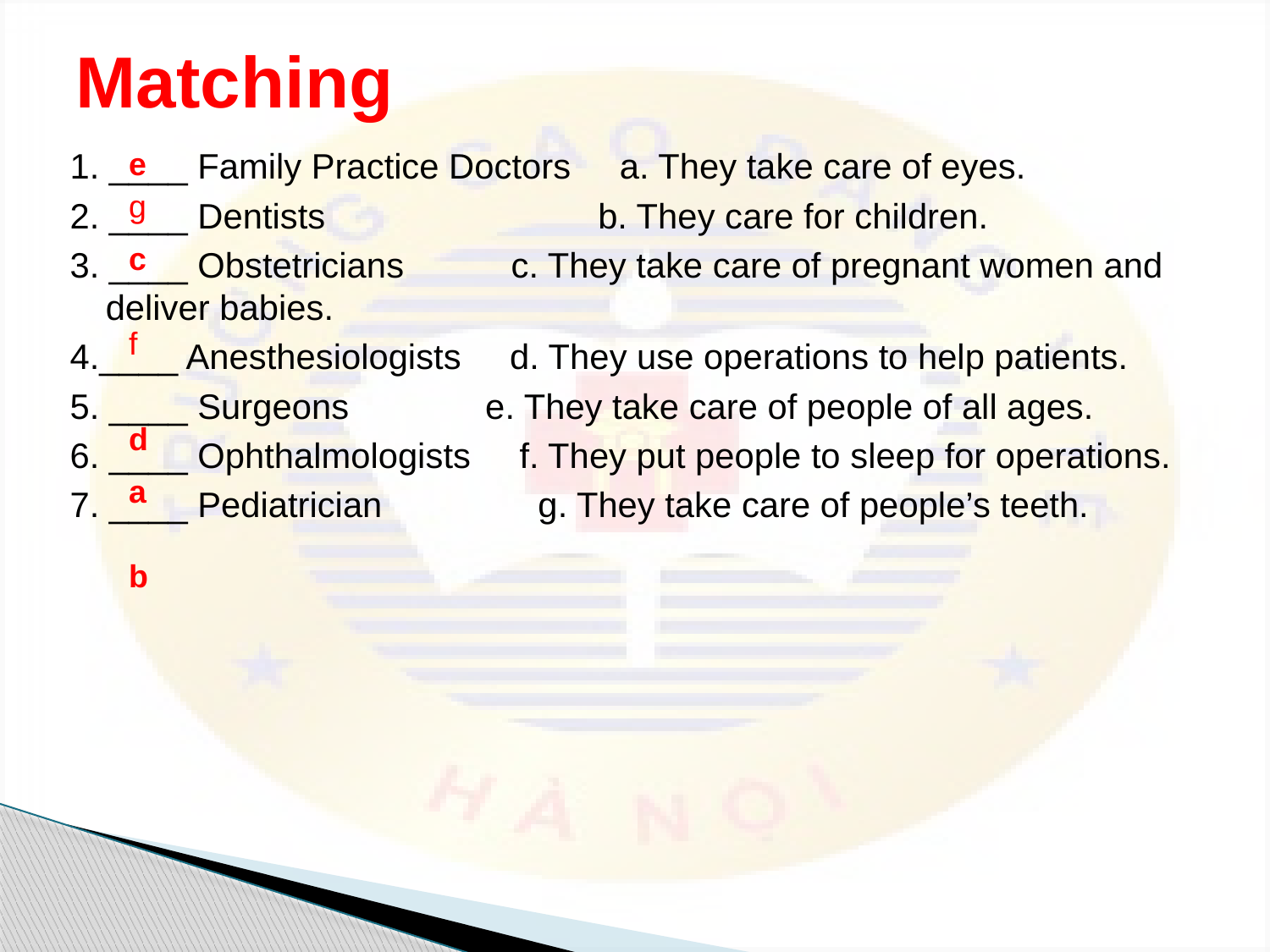

# Matching
1. ____ Family Practice Doctors     a. They take care of eyes.
2. ____ Dentists                            b. They care for children.
3. ____ Obstetricians           c. They take care of pregnant women and deliver babies.
4.____ Anesthesiologists     d. They use operations to help patients.
5. ____ Surgeons              e. They take care of people of all ages.
6. ____ Ophthalmologists     f. They put people to sleep for operations.
7. ____ Pediatrician                g. They take care of people’s teeth.
e
g
c
f
d
a
b